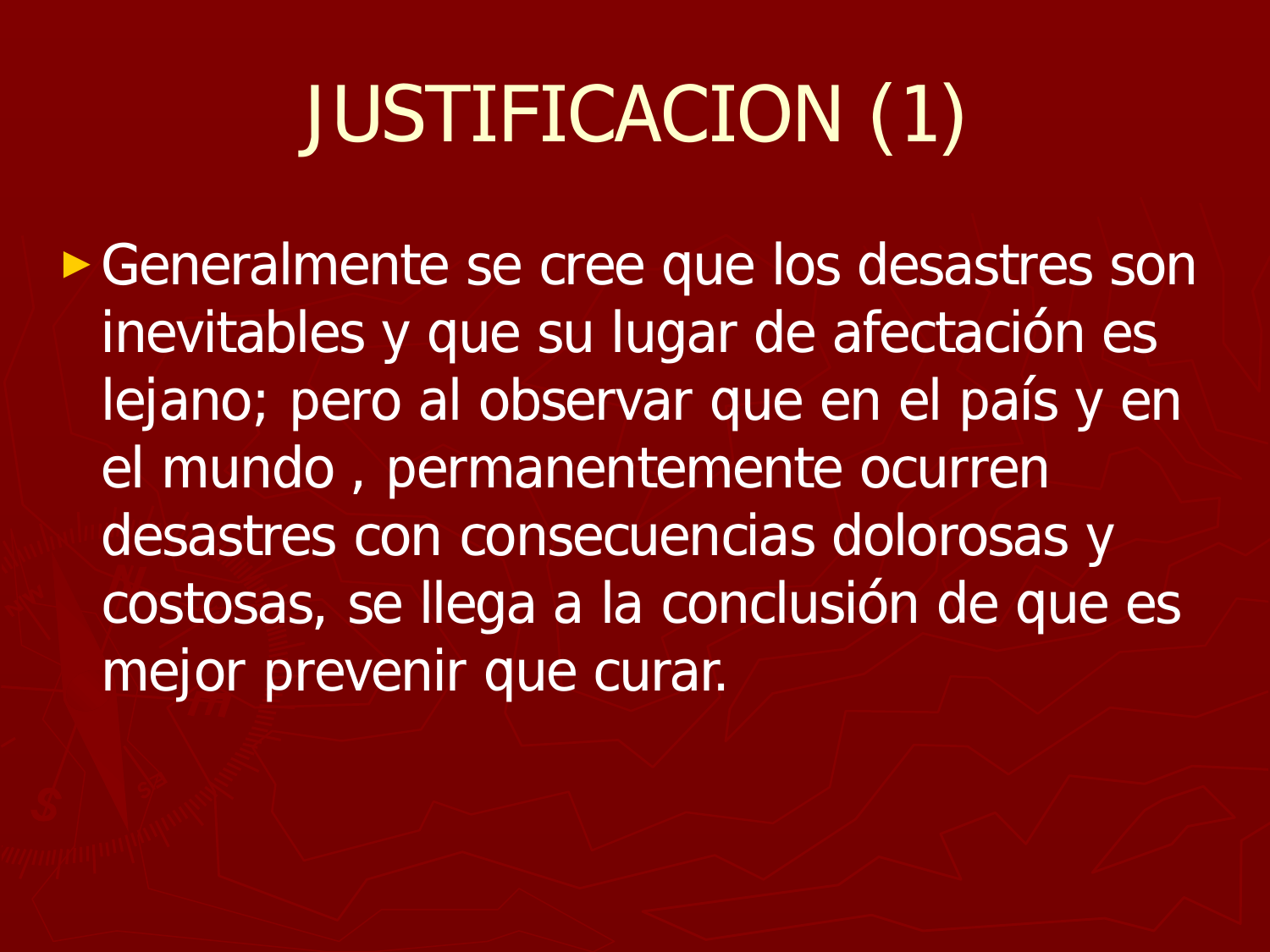

# JUSTIFICACION (1)
Generalmente se cree que los desastres son inevitables y que su lugar de afectación es lejano; pero al observar que en el país y en el mundo , permanentemente ocurren desastres con consecuencias dolorosas y costosas, se llega a la conclusión de que es mejor prevenir que curar.